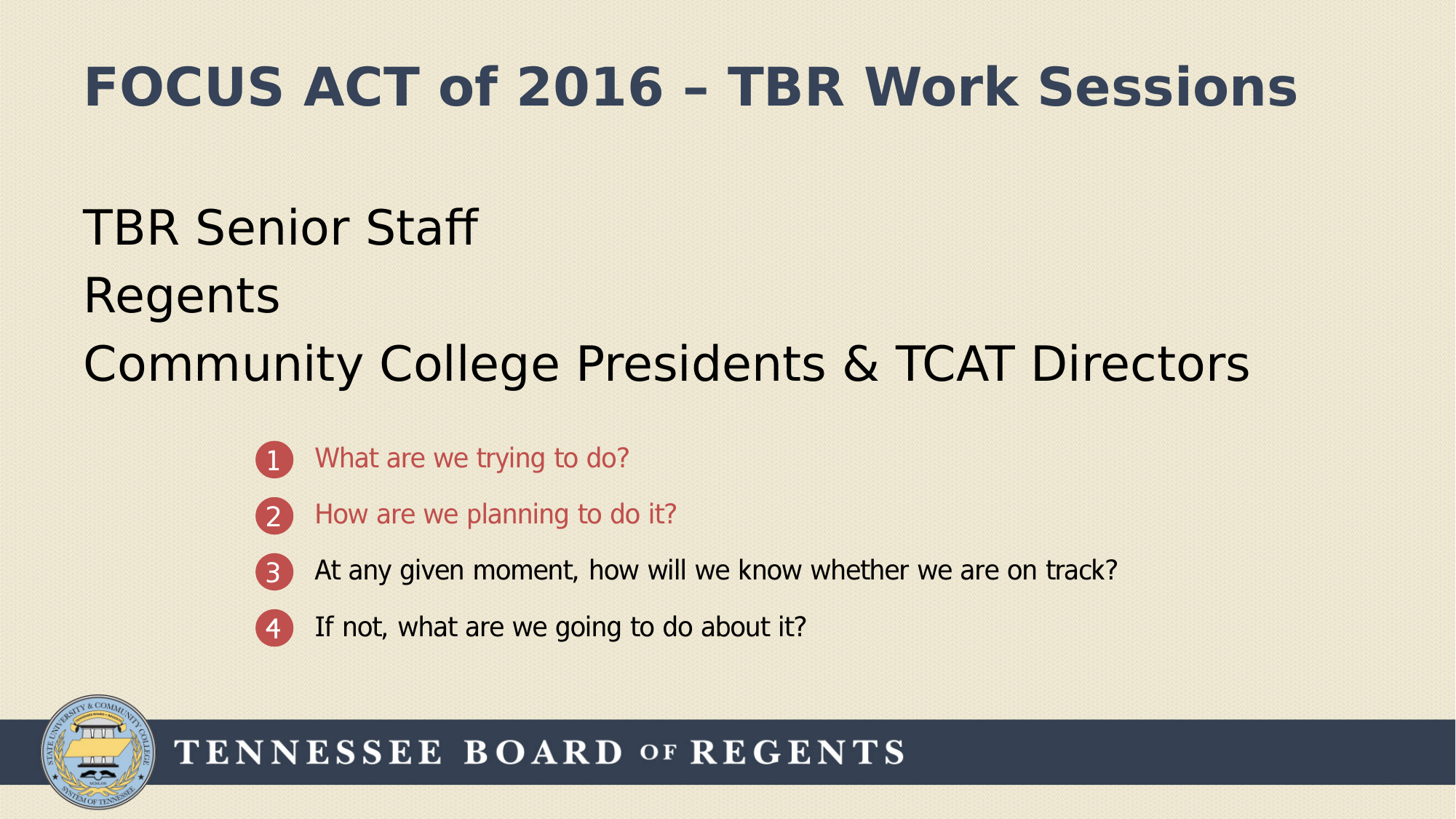

# FOCUS ACT of 2016 – TBR Work Sessions
TBR Senior Staff
Regents
Community College Presidents & TCAT Directors

What are we trying to do?
1
How are we planning to do it?
2
At any given moment, how will we know whether we are on track?
3
If not, what are we going to do about it?
4